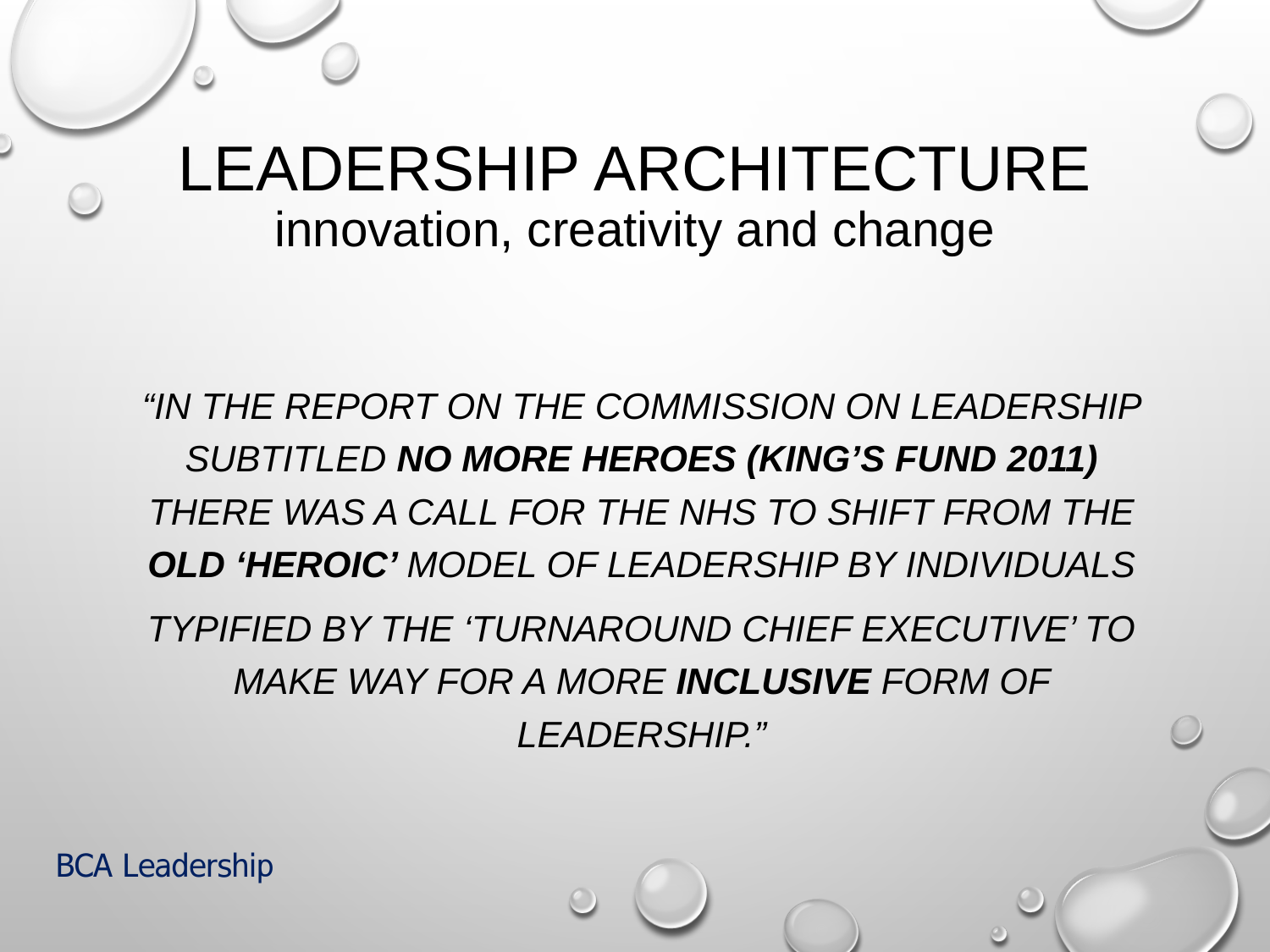

# Leadership Architecture innovation, creativity and change

“In the report on the Commission on Leadership subtitled No More Heroes (King’s Fund 2011) there was a call for the NHS to shift from the old ‘heroic’ model of leadership by individuals
typified by the ‘turnaround chief executive’ to make way for a more inclusive form of leadership.”

BCA Leadership